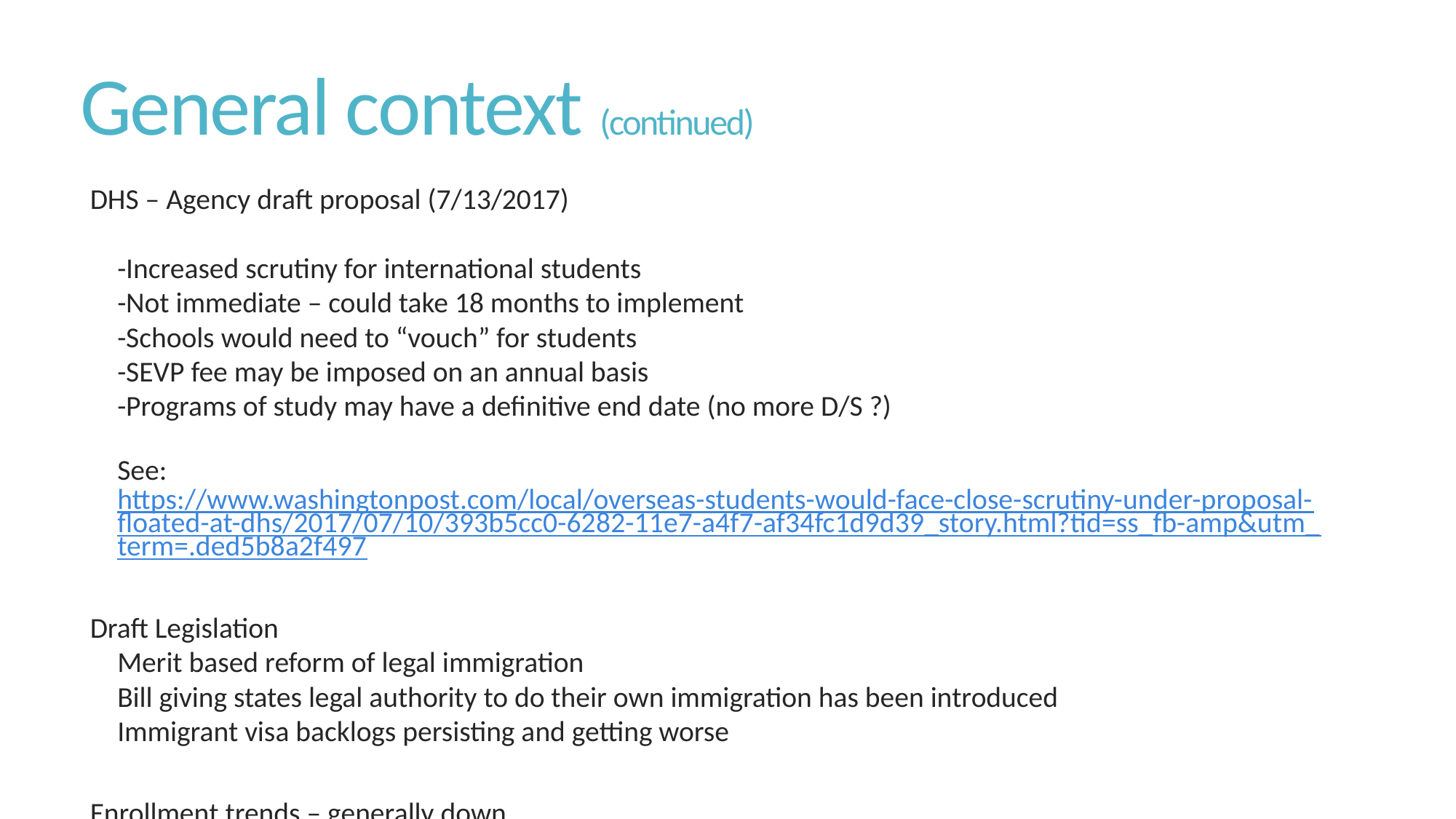

# General context (continued)
DHS – Agency draft proposal (7/13/2017)
-Increased scrutiny for international students
-Not immediate – could take 18 months to implement
-Schools would need to “vouch” for students
-SEVP fee may be imposed on an annual basis
-Programs of study may have a definitive end date (no more D/S ?)
See: https://www.washingtonpost.com/local/overseas-students-would-face-close-scrutiny-under-proposal-floated-at-dhs/2017/07/10/393b5cc0-6282-11e7-a4f7-af34fc1d9d39_story.html?tid=ss_fb-amp&utm_term=.ded5b8a2f497

Draft Legislation
Merit based reform of legal immigration
Bill giving states legal authority to do their own immigration has been introduced
Immigrant visa backlogs persisting and getting worse

Enrollment trends – generally down